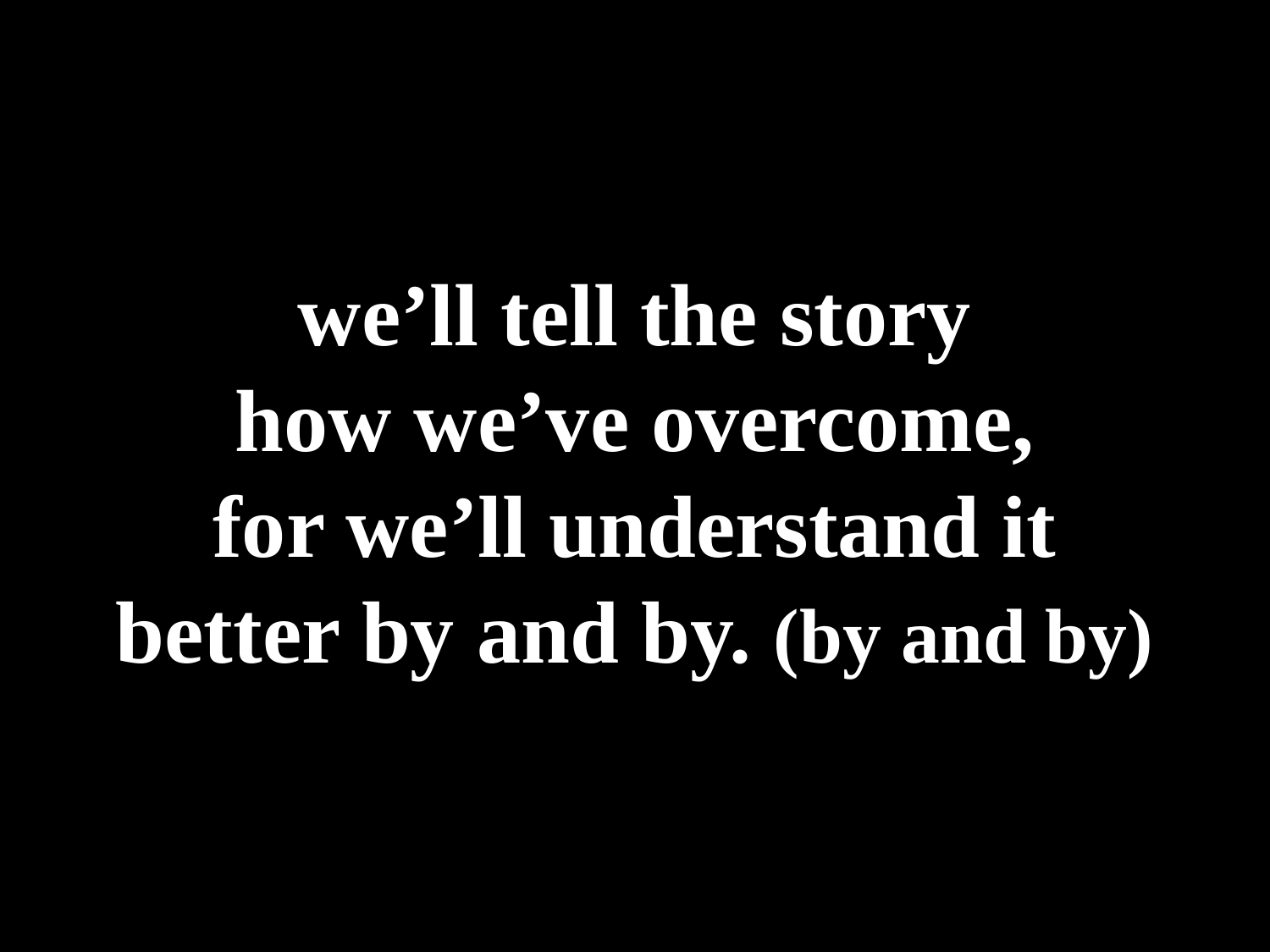

we’ll tell the story
how we’ve overcome,
for we’ll understand it
better by and by. (by and by)